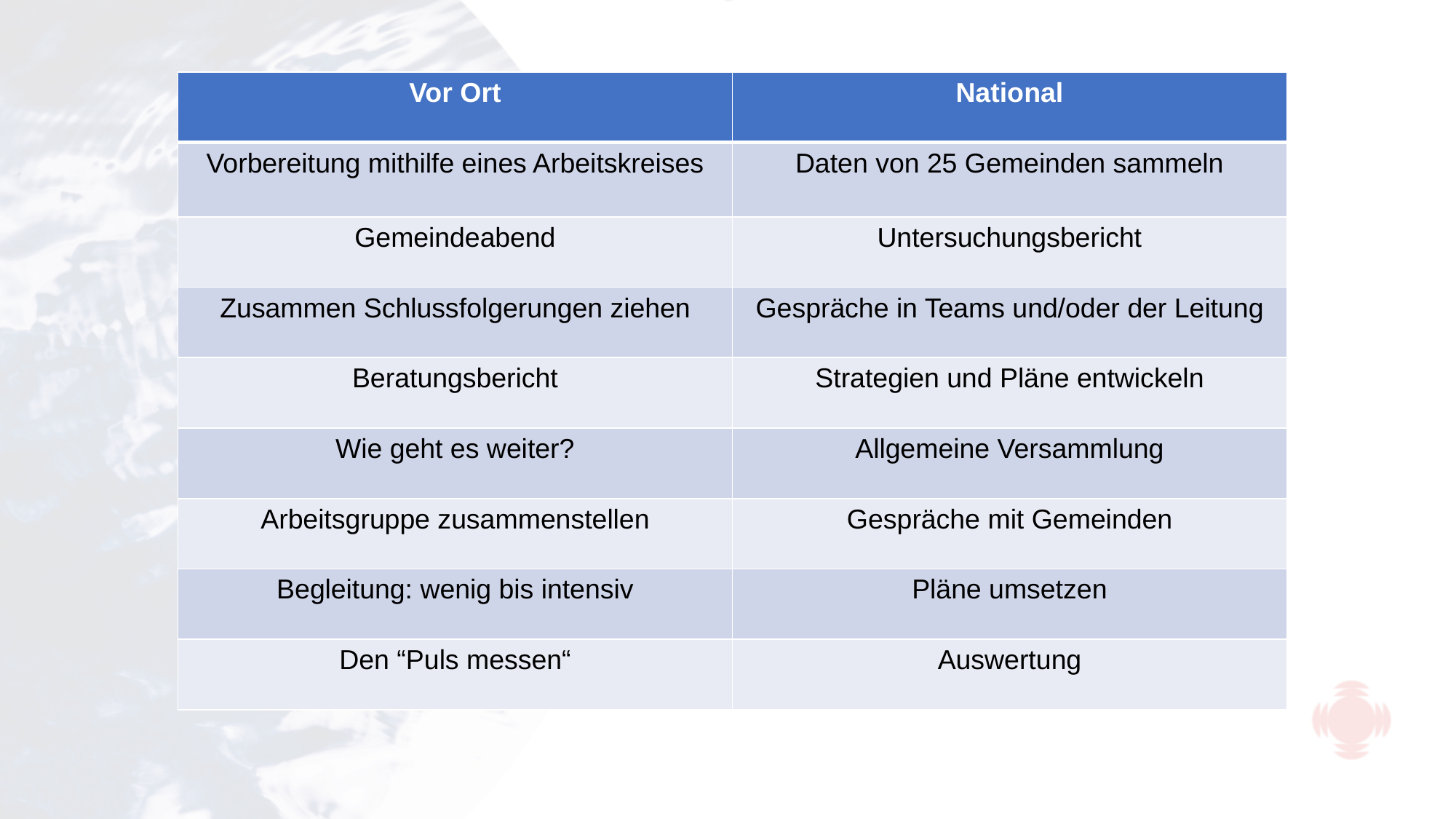

| Vor Ort | National |
| --- | --- |
| Vorbereitung mithilfe eines Arbeitskreises | Daten von 25 Gemeinden sammeln |
| Gemeindeabend | Untersuchungsbericht |
| Zusammen Schlussfolgerungen ziehen | Gespräche in Teams und/oder der Leitung |
| Beratungsbericht | Strategien und Pläne entwickeln |
| Wie geht es weiter? | Allgemeine Versammlung |
| Arbeitsgruppe zusammenstellen | Gespräche mit Gemeinden |
| Begleitung: wenig bis intensiv | Pläne umsetzen |
| Den “Puls messen“ | Auswertung |